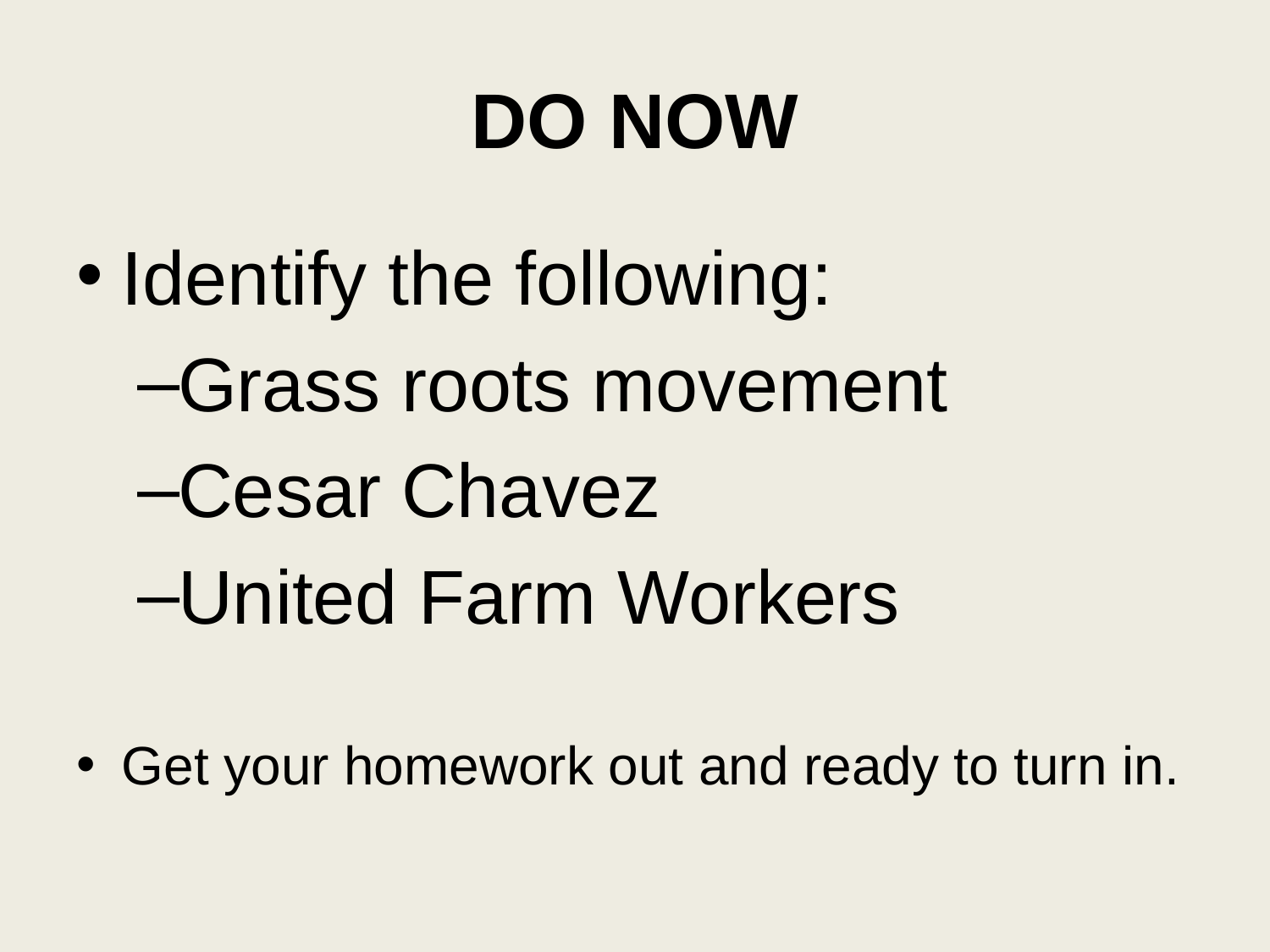

# DO NOW
Identify the following:
Grass roots movement
Cesar Chavez
United Farm Workers

Get your homework out and ready to turn in.